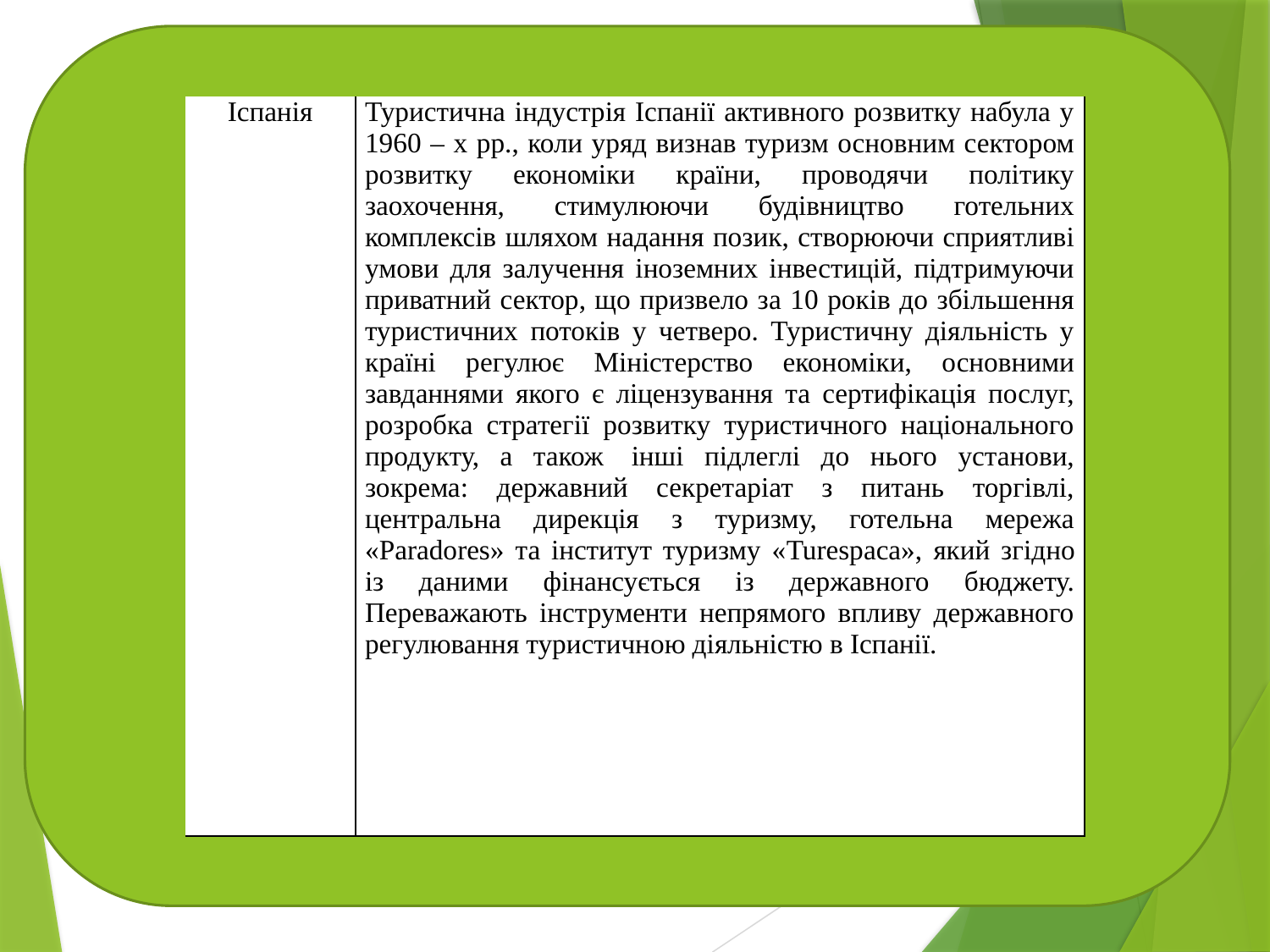

| Іспанія | Туристична індустрія Іспанії активного розвитку набула у 1960 – х рр., коли уряд визнав туризм основним сектором розвитку економіки країни, проводячи політику заохочення, стимулюючи будівництво готельних комплексів шляхом надання позик, створюючи сприятливі умови для залучення іноземних інвестицій, підтримуючи приватний сектор, що призвело за 10 років до збільшення туристичних потоків у четверо. Туристичну діяльність у країні регулює Міністерство економіки, основними завданнями якого є ліцензування та сертифікація послуг, розробка стратегії розвитку туристичного національного продукту, а також  інші підлеглі до нього установи, зокрема: державний секретаріат з питань торгівлі, центральна дирекція з туризму, готельна мережа «Paradores» та інститут туризму «Turespaca», який згідно із даними фінансується із державного бюджету. Переважають інструменти непрямого впливу державного регулювання туристичною діяльністю в Іспанії. |
| --- | --- |